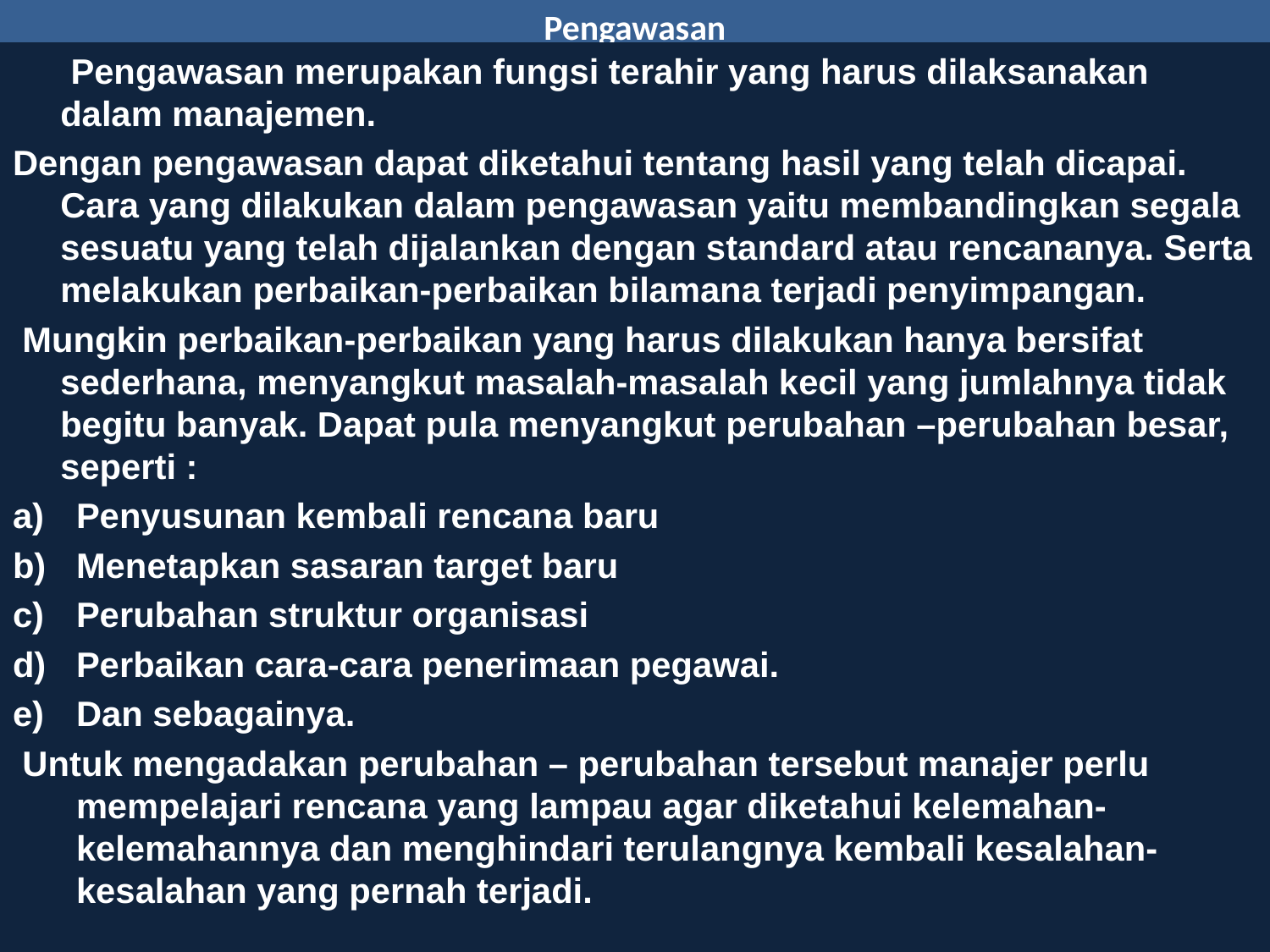

# Pengawasan
       Pengawasan merupakan fungsi terahir yang harus dilaksanakan dalam manajemen.
Dengan pengawasan dapat diketahui tentang hasil yang telah dicapai. Cara yang dilakukan dalam pengawasan yaitu membandingkan segala sesuatu yang telah dijalankan dengan standard atau rencananya. Serta melakukan perbaikan-perbaikan bilamana terjadi penyimpangan.
 Mungkin perbaikan-perbaikan yang harus dilakukan hanya bersifat sederhana, menyangkut masalah-masalah kecil yang jumlahnya tidak begitu banyak. Dapat pula menyangkut perubahan –perubahan besar, seperti :
Penyusunan kembali rencana baru
Menetapkan sasaran target baru
Perubahan struktur organisasi
Perbaikan cara-cara penerimaan pegawai.
Dan sebagainya.
 Untuk mengadakan perubahan – perubahan tersebut manajer perlu mempelajari rencana yang lampau agar diketahui kelemahan-kelemahannya dan menghindari terulangnya kembali kesalahan-kesalahan yang pernah terjadi.